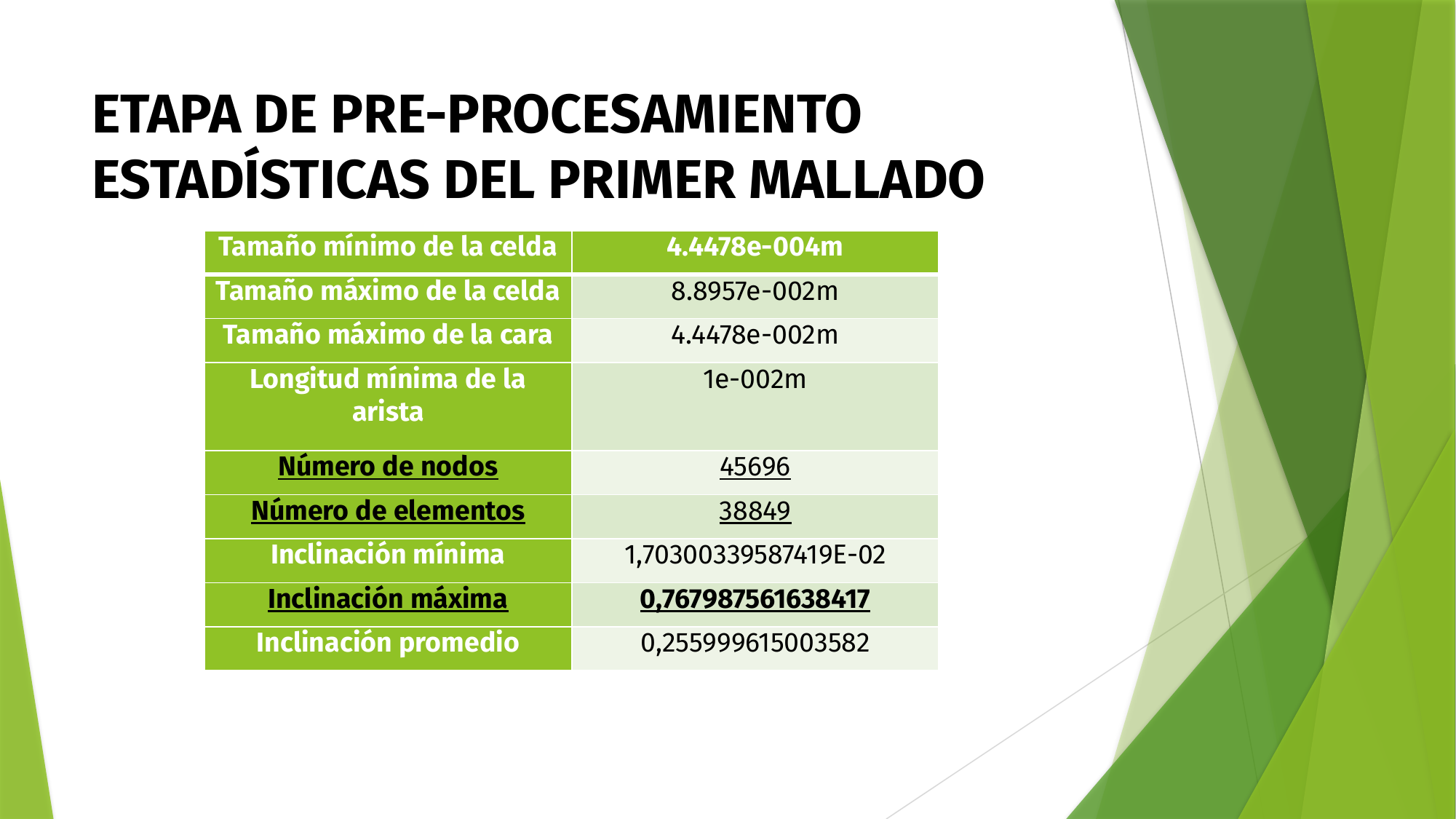

# ETAPA DE PRE-PROCESAMIENTO ESTADÍSTICAS DEL PRIMER MALLADO
| Tamaño mínimo de la celda | 4.4478e-004m |
| --- | --- |
| Tamaño máximo de la celda | 8.8957e-002m |
| Tamaño máximo de la cara | 4.4478e-002m |
| Longitud mínima de la arista | 1e-002m |
| Número de nodos | 45696 |
| Número de elementos | 38849 |
| Inclinación mínima | 1,70300339587419E-02 |
| Inclinación máxima | 0,767987561638417 |
| Inclinación promedio | 0,255999615003582 |